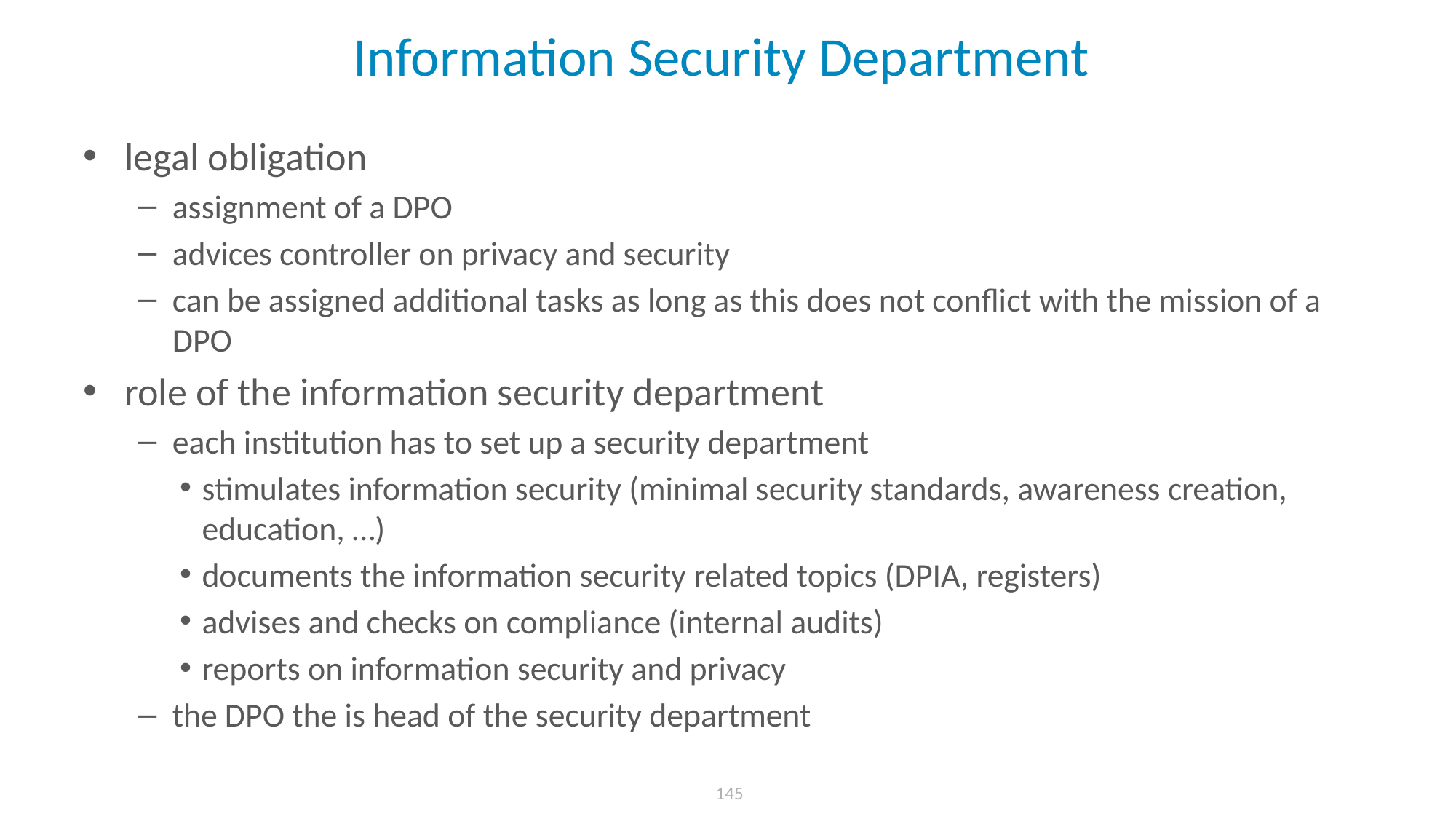

# Information Security Department
legal obligation
assignment of a DPO
advices controller on privacy and security
can be assigned additional tasks as long as this does not conflict with the mission of a DPO
role of the information security department
each institution has to set up a security department
stimulates information security (minimal security standards, awareness creation, education, …)
documents the information security related topics (DPIA, registers)
advises and checks on compliance (internal audits)
reports on information security and privacy
the DPO the is head of the security department
 145